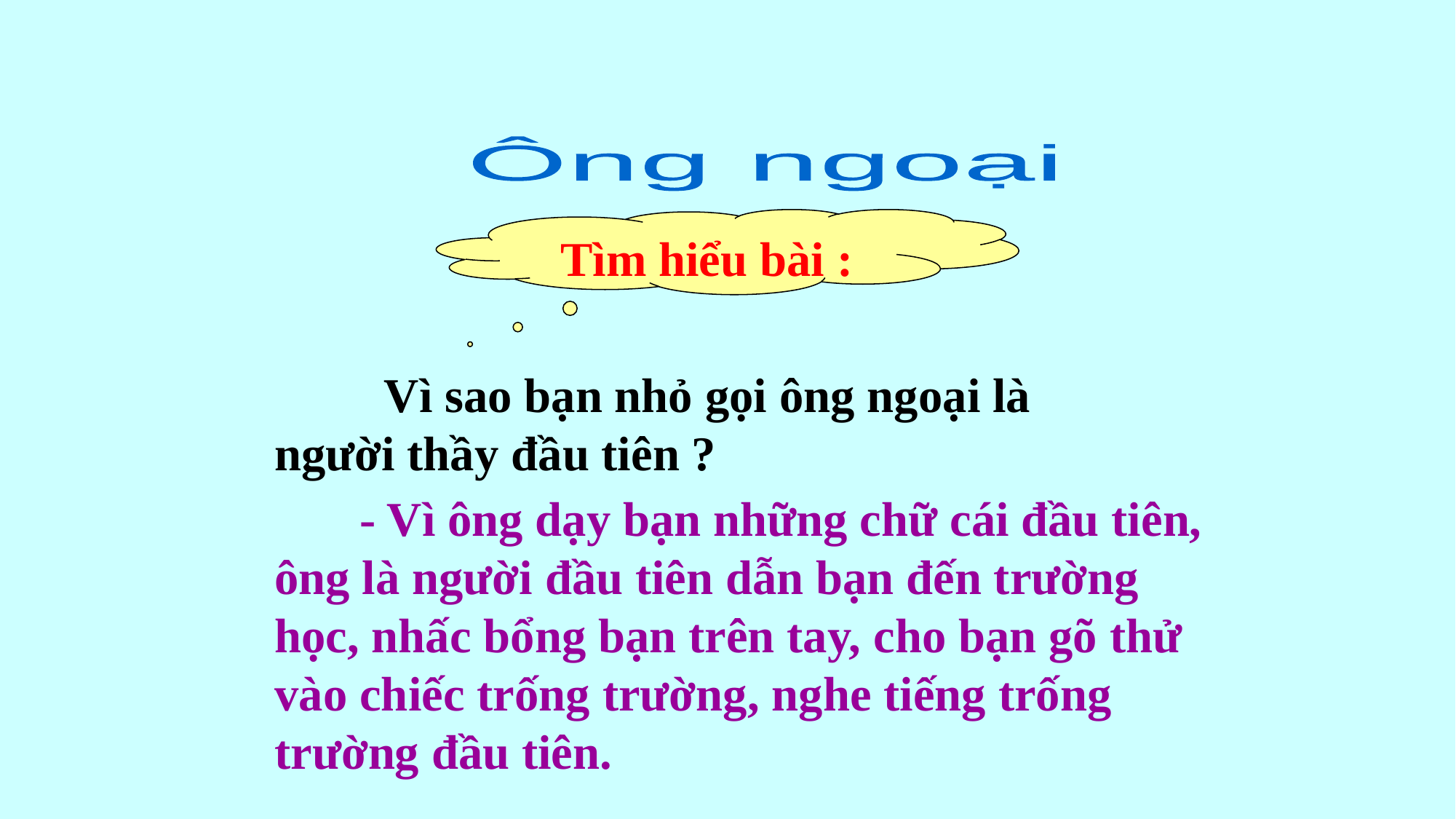

Ông ngoại
Tìm hiểu bài :
         Vì sao bạn nhỏ gọi ông ngoại là người thầy đầu tiên ?
       - Vì ông dạy bạn những chữ cái đầu tiên, ông là người đầu tiên dẫn bạn đến trường học, nhấc bổng bạn trên tay, cho bạn gõ thử vào chiếc trống trường, nghe tiếng trống trường đầu tiên.